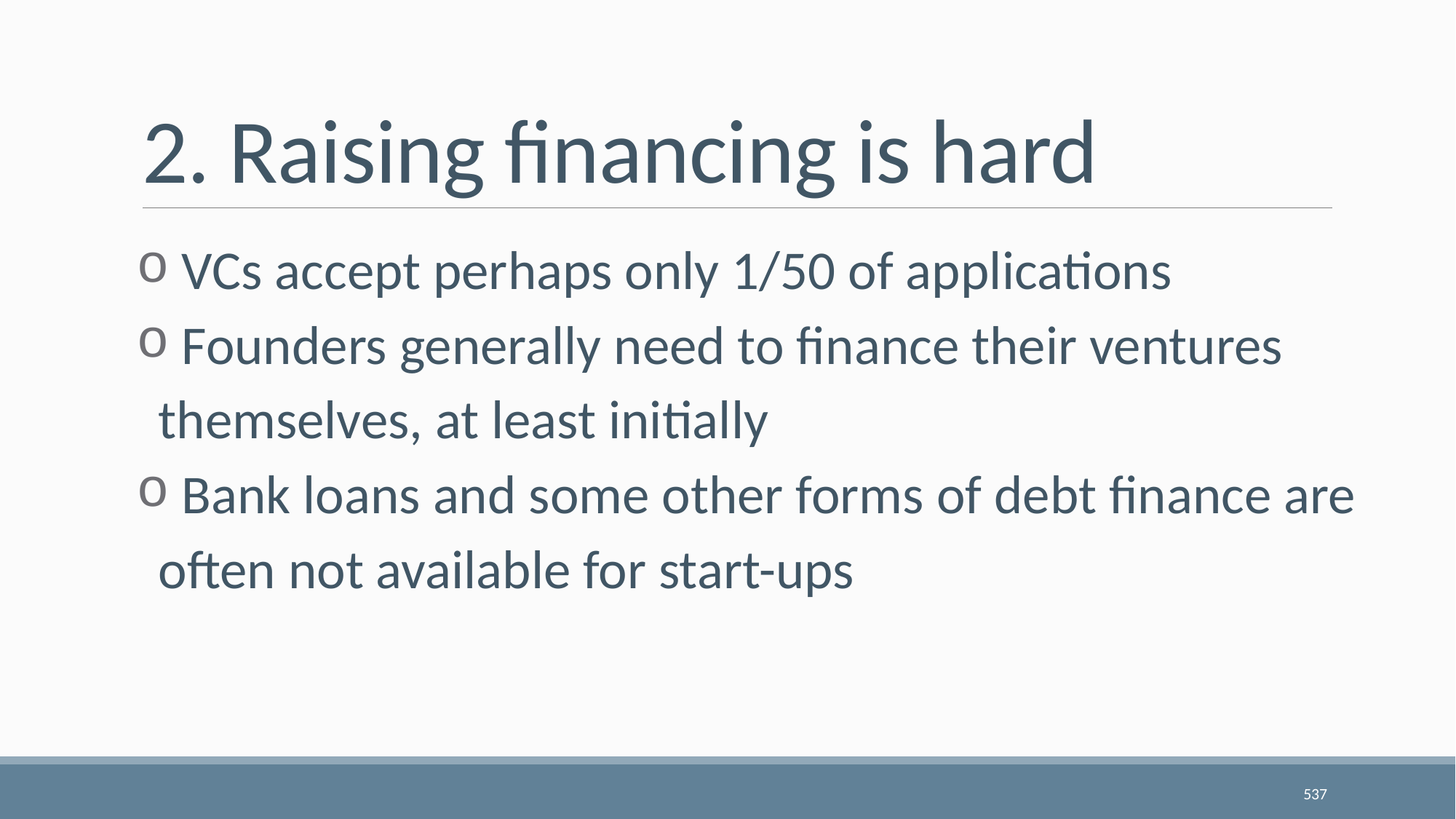

# 2. Raising financing is hard
 VCs accept perhaps only 1/50 of applications
 Founders generally need to finance their ventures themselves, at least initially
 Bank loans and some other forms of debt finance are often not available for start-ups

537